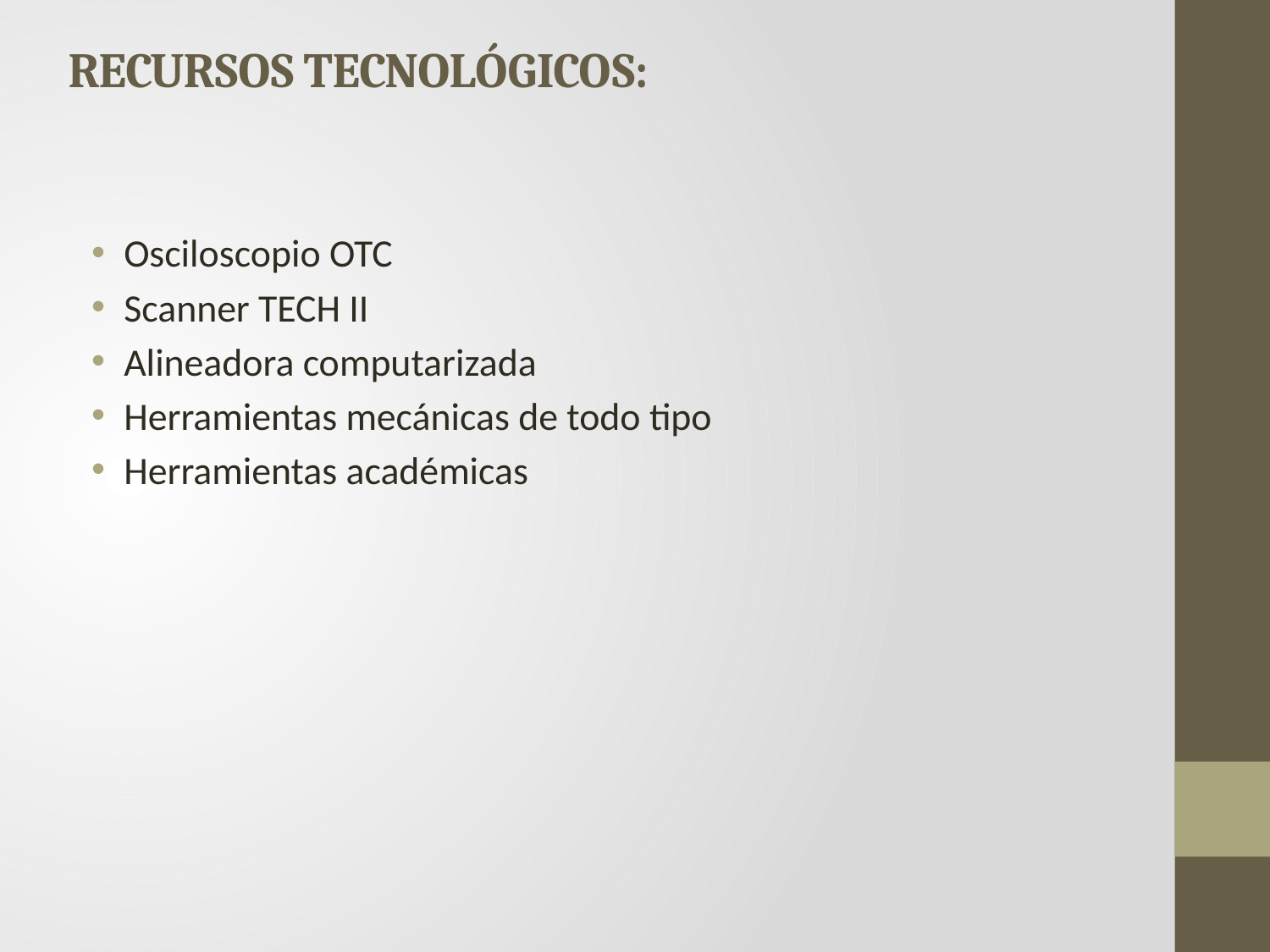

# RECURSOS TECNOLÓGICOS:
Osciloscopio OTC
Scanner TECH II
Alineadora computarizada
Herramientas mecánicas de todo tipo
Herramientas académicas